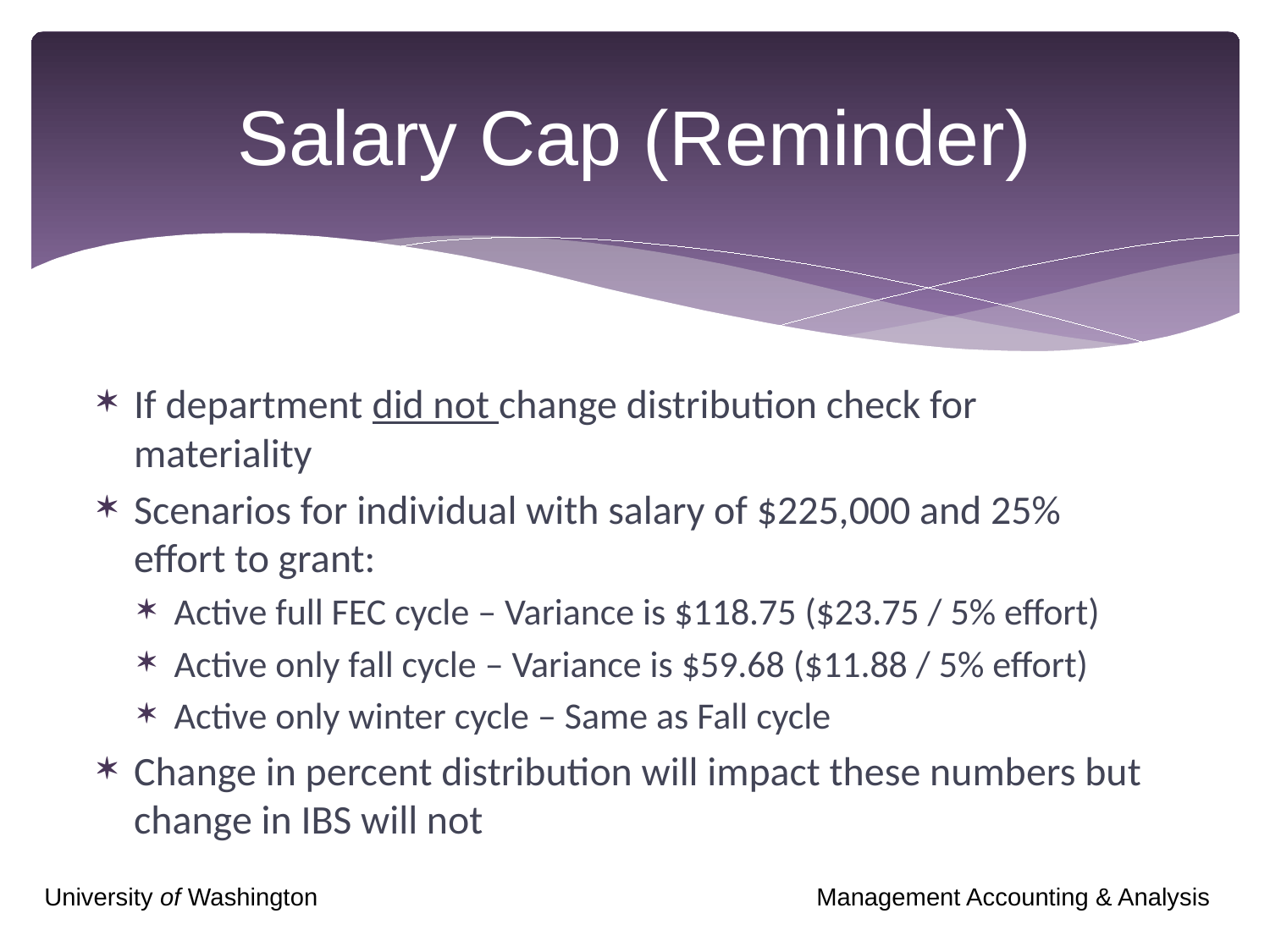

# Salary Cap (Reminder)
If department did not change distribution check for materiality
Scenarios for individual with salary of $225,000 and 25% effort to grant:
Active full FEC cycle – Variance is $118.75 ($23.75 / 5% effort)
Active only fall cycle – Variance is $59.68 ($11.88 / 5% effort)
Active only winter cycle – Same as Fall cycle
Change in percent distribution will impact these numbers but change in IBS will not

University of Washington	Management Accounting & Analysis